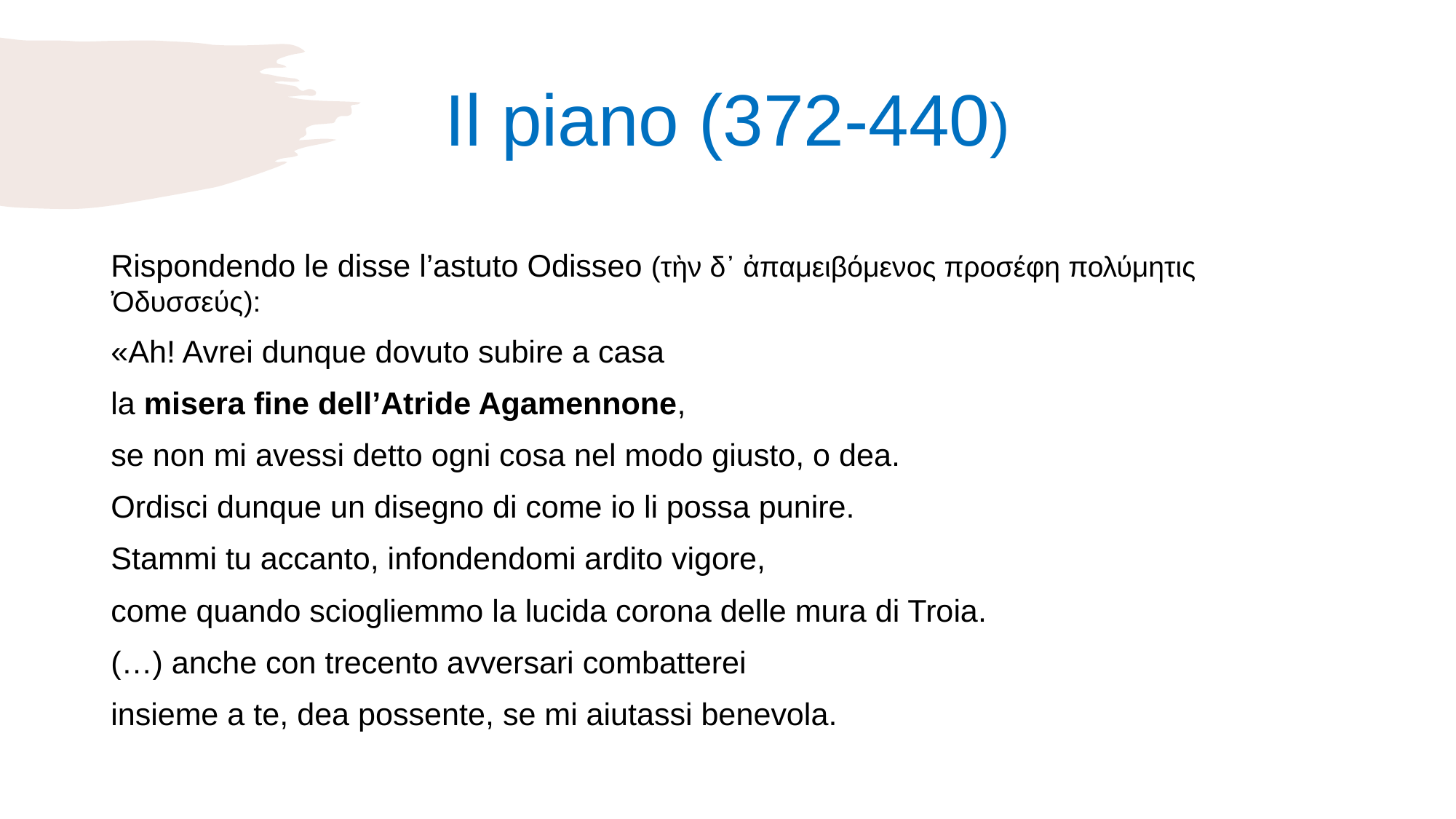

# Il piano (372-440)
Rispondendo le disse l’astuto Odisseo (τὴν δ᾽ ἀπαμειβόμενος προσέφη πολύμητις Ὀδυσσεύς):
«Ah! Avrei dunque dovuto subire a casa
la misera fine dell’Atride Agamennone,
se non mi avessi detto ogni cosa nel modo giusto, o dea.
Ordisci dunque un disegno di come io li possa punire.
Stammi tu accanto, infondendomi ardito vigore,
come quando sciogliemmo la lucida corona delle mura di Troia.
(…) anche con trecento avversari combatterei
insieme a te, dea possente, se mi aiutassi benevola.